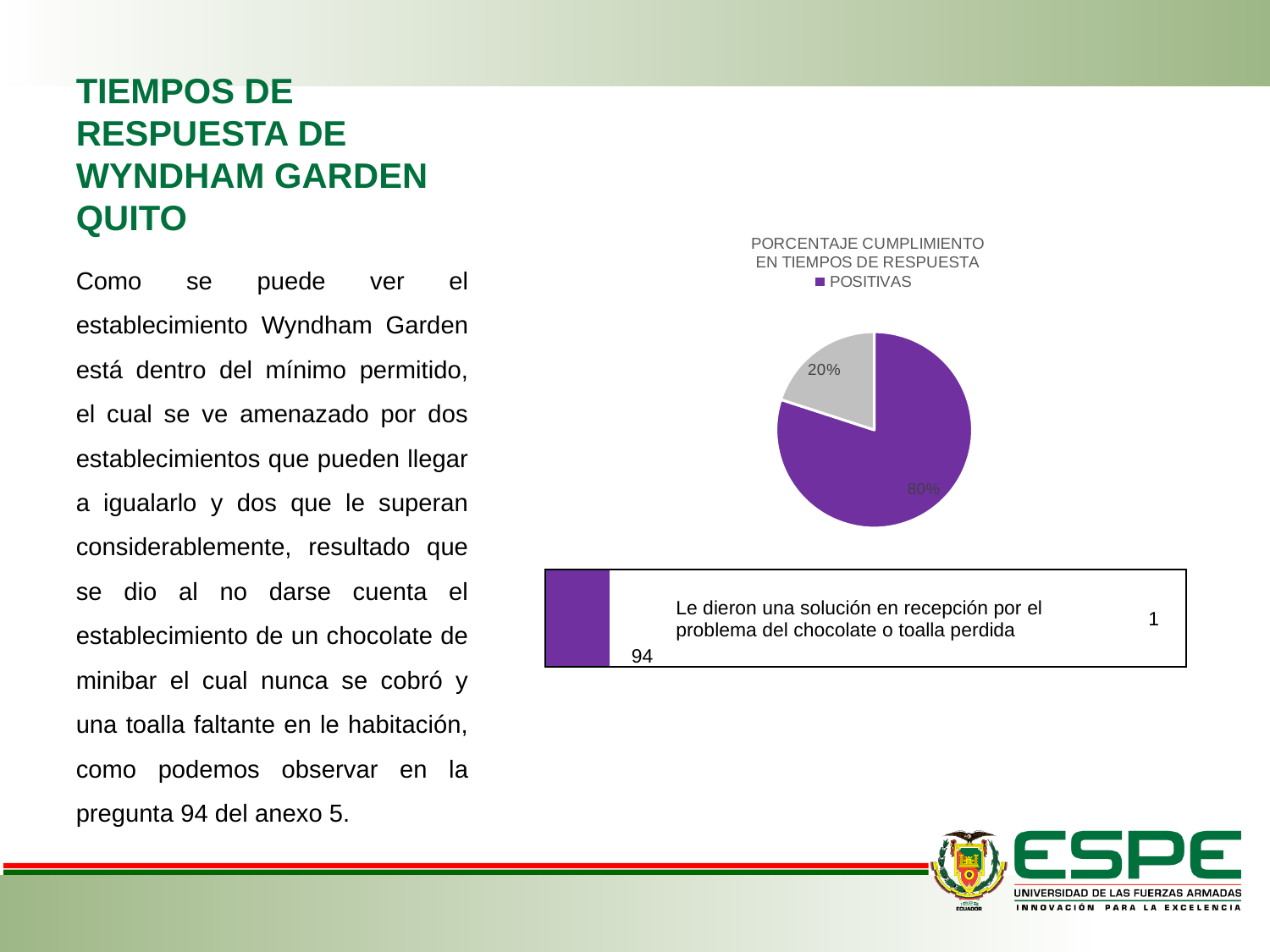

# TIEMPOS DE RESPUESTA DE WYNDHAM GARDEN  QUITO

### Chart: PORCENTAJE CUMPLIMIENTO EN TIEMPOS DE RESPUESTA

| Category |  |
|---|---|
| POSITIVAS | 4.0 |
| NEGATIVAS | 1.0 |
Como se puede ver el establecimiento Wyndham Garden está dentro del mínimo permitido, el cual se ve amenazado por dos establecimientos que pueden llegar a igualarlo y dos que le superan considerablemente, resultado que se dio al no darse cuenta el establecimiento de un chocolate de minibar el cual nunca se cobró y una toalla faltante en le habitación, como podemos observar en la pregunta 94 del anexo 5.

|  | 94 | Le dieron una solución en recepción por el problema del chocolate o toalla perdida |  | 1 |
| --- | --- | --- | --- | --- |